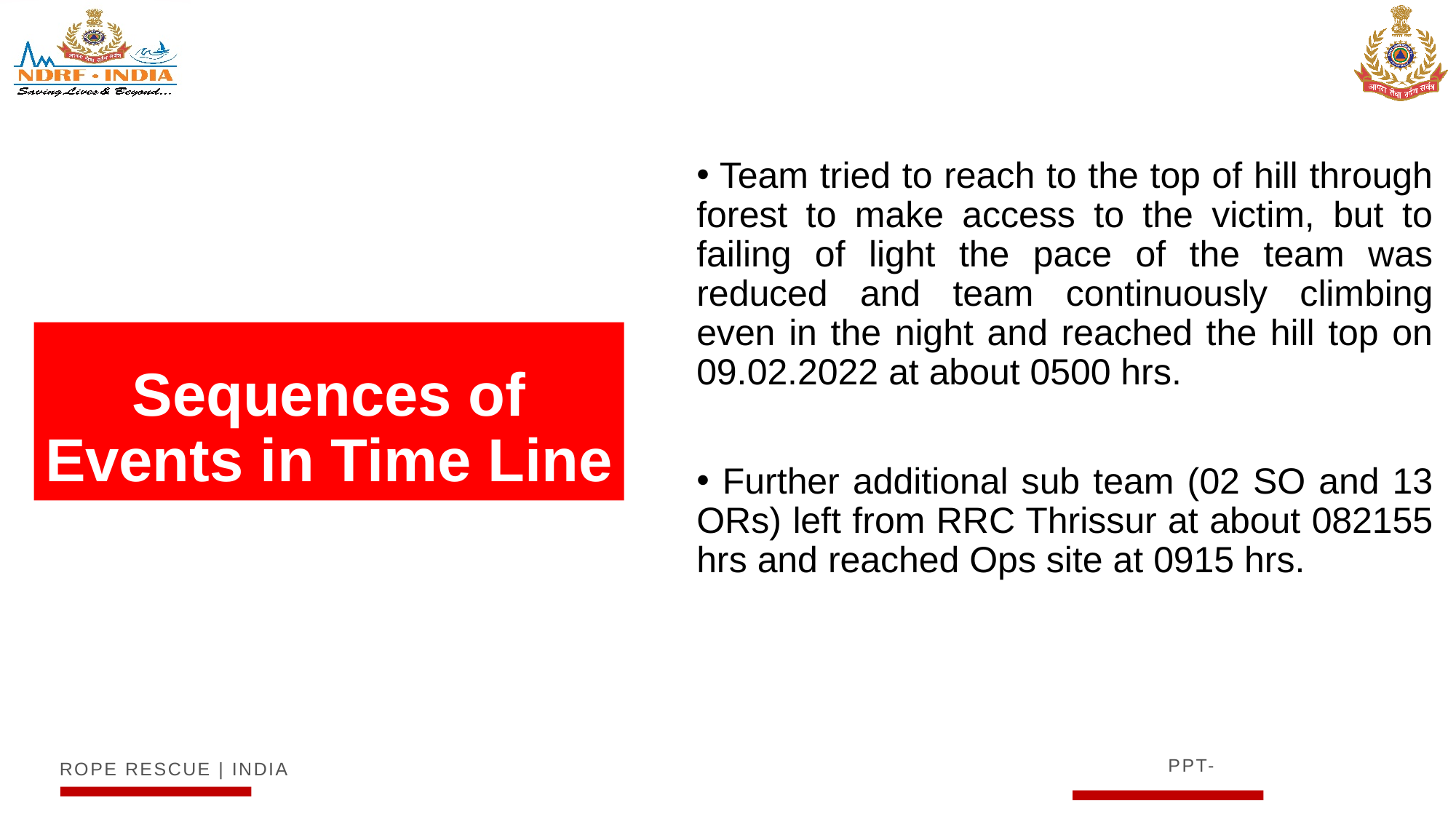

Team tried to reach to the top of hill through forest to make access to the victim, but to failing of light the pace of the team was reduced and team continuously climbing even in the night and reached the hill top on 09.02.2022 at about 0500 hrs.

 Further additional sub team (02 SO and 13 ORs) left from RRC Thrissur at about 082155 hrs and reached Ops site at 0915 hrs.

# Sequences of Events in Time Line